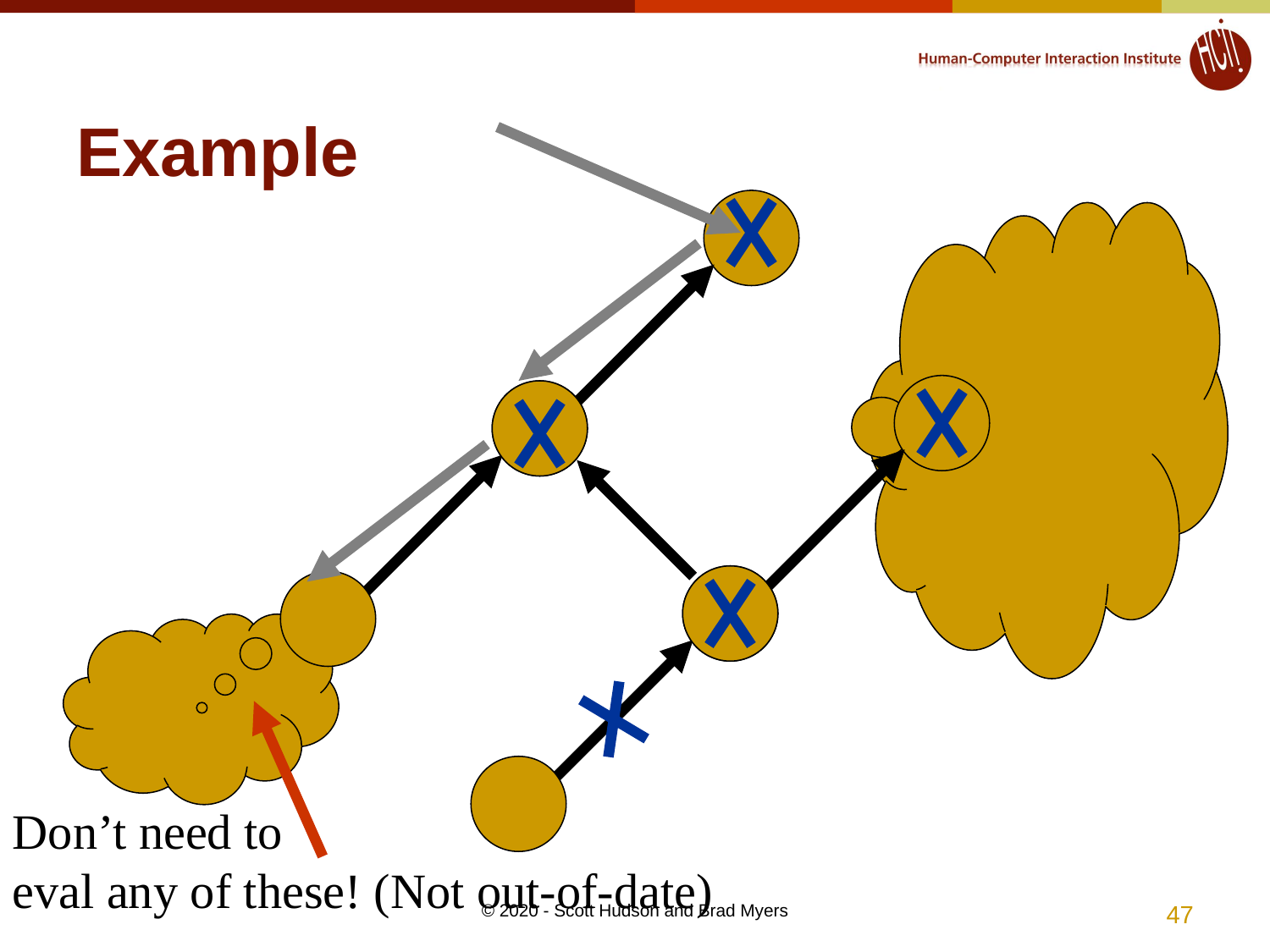

# Example

Don’t need to
eval any of these! (Not out-of-date)
47
© 2020 - Scott Hudson and Brad Myers